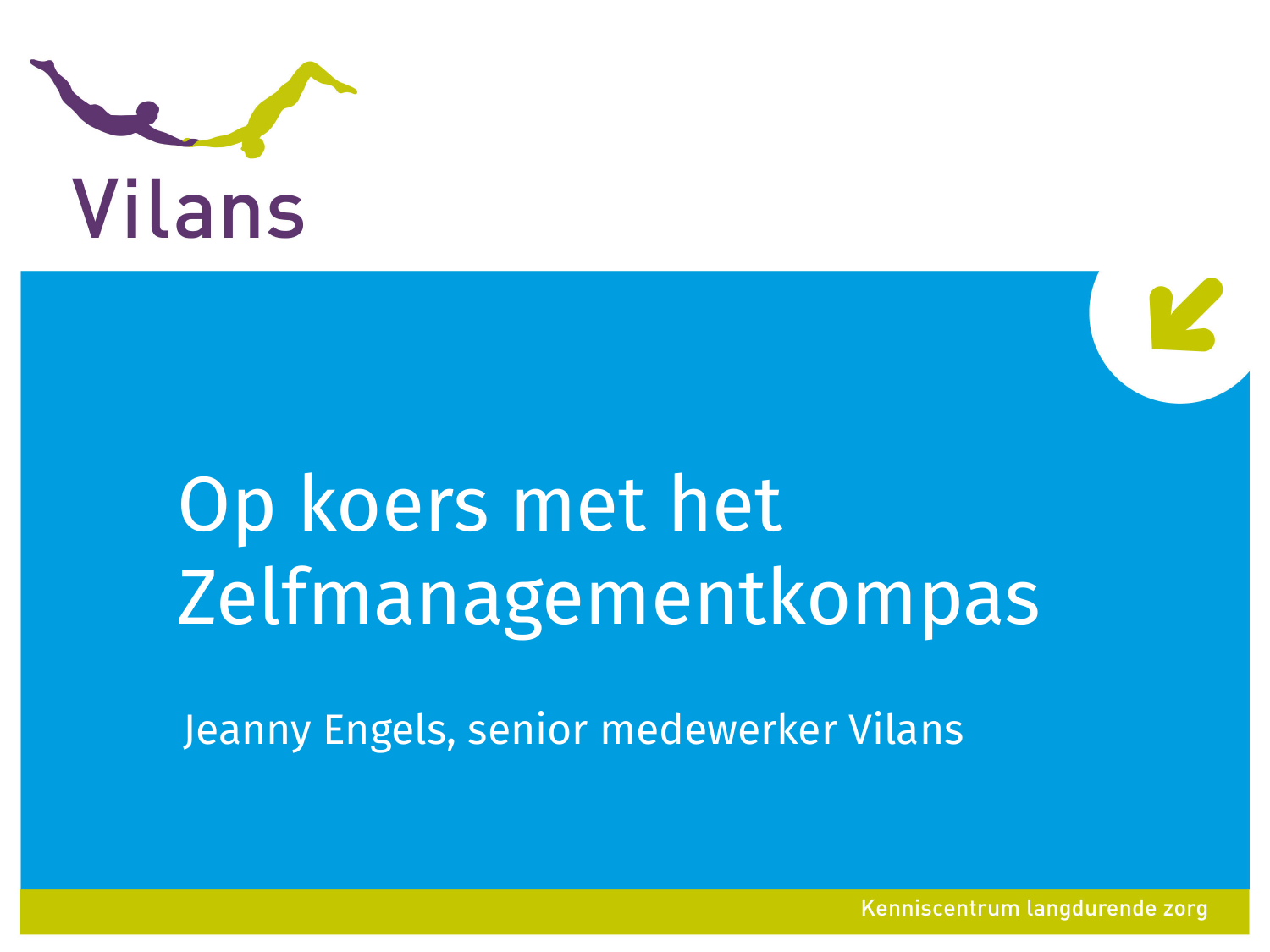

Op koers met het Zelfmanagementkompas
Jeanny Engels, senior medewerker Vilans